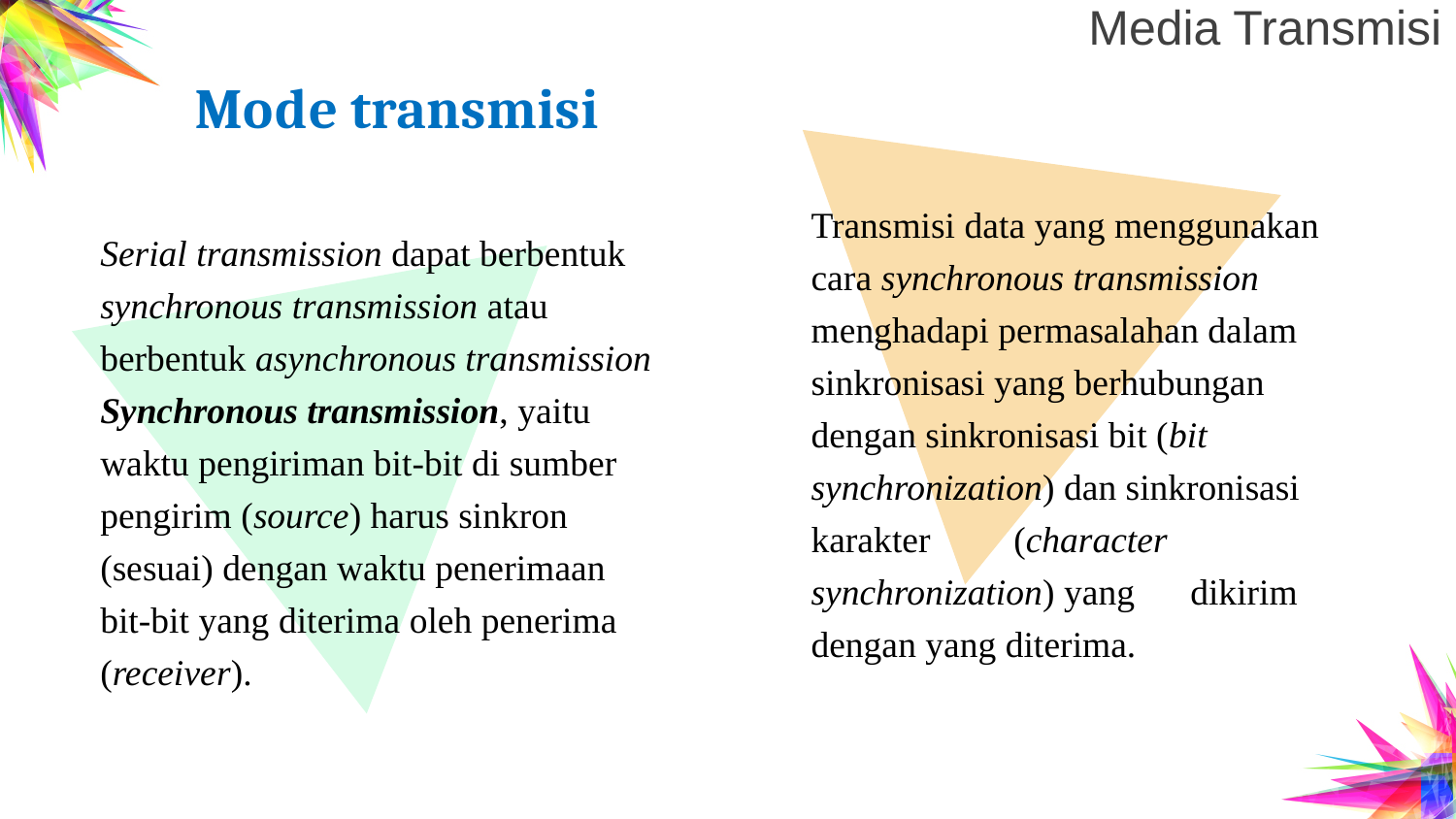

Media Transmisi

Mode transmisi
Transmisi data yang menggunakan    cara synchronous transmission         menghadapi permasalahan dalam       sinkronisasi yang berhubungan          dengan sinkronisasi bit (bit synchronization) dan sinkronisasi karakter         (character synchronization) yang      dikirim dengan yang diterima.

Serial transmission dapat berbentuk  synchronous transmission atau          berbentuk asynchronous transmission Synchronous transmission, yaitu waktu pengiriman bit-bit di sumber pengirim (source) harus sinkron (sesuai) dengan waktu penerimaan bit-bit yang diterima oleh penerima (receiver).